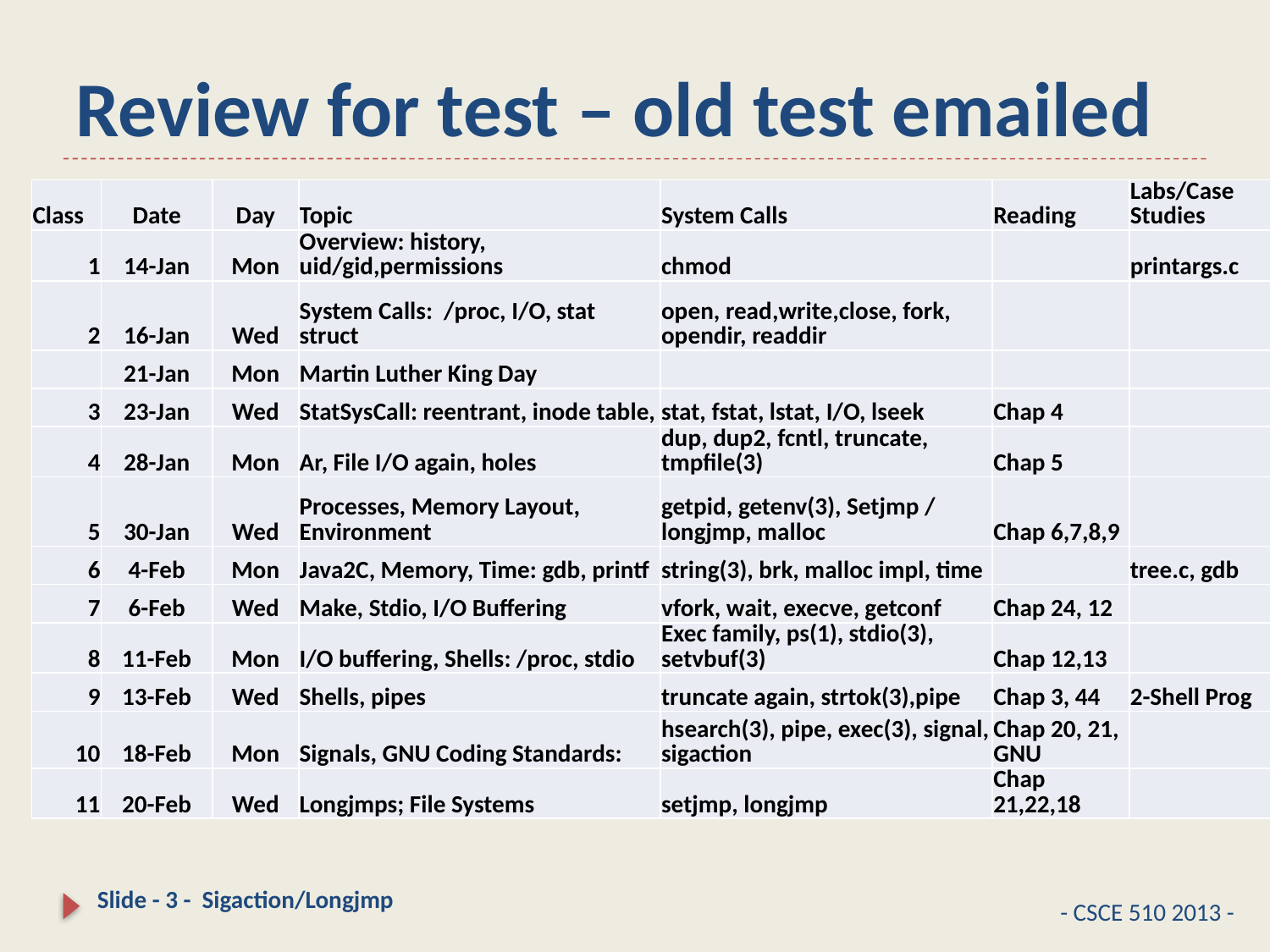

# Review for test – old test emailed
| Class | Date | Day | Topic | System Calls | Reading | Labs/Case Studies |
| --- | --- | --- | --- | --- | --- | --- |
| 1 | 14-Jan | Mon | Overview: history, uid/gid,permissions | chmod |  | printargs.c |
| 2 | 16-Jan | Wed | System Calls: /proc, I/O, stat struct | open, read,write,close, fork, opendir, readdir |  |  |
|  | 21-Jan | Mon | Martin Luther King Day |  |  |  |
| 3 | 23-Jan | Wed | StatSysCall: reentrant, inode table, | stat, fstat, lstat, I/O, lseek | Chap 4 |  |
| 4 | 28-Jan | Mon | Ar, File I/O again, holes | dup, dup2, fcntl, truncate, tmpfile(3) | Chap 5 |  |
| 5 | 30-Jan | Wed | Processes, Memory Layout, Environment | getpid, getenv(3), Setjmp / longjmp, malloc | Chap 6,7,8,9 |  |
| 6 | 4-Feb | Mon | Java2C, Memory, Time: gdb, printf | string(3), brk, malloc impl, time |  | tree.c, gdb |
| 7 | 6-Feb | Wed | Make, Stdio, I/O Buffering | vfork, wait, execve, getconf | Chap 24, 12 |  |
| 8 | 11-Feb | Mon | I/O buffering, Shells: /proc, stdio | Exec family, ps(1), stdio(3), setvbuf(3) | Chap 12,13 |  |
| 9 | 13-Feb | Wed | Shells, pipes | truncate again, strtok(3),pipe | Chap 3, 44 | 2-Shell Prog |
| 10 | 18-Feb | Mon | Signals, GNU Coding Standards: | hsearch(3), pipe, exec(3), signal, sigaction | Chap 20, 21, GNU |  |
| 11 | 20-Feb | Wed | Longjmps; File Systems | setjmp, longjmp | Chap 21,22,18 |  |
Slide - 3 -  Sigaction/Longjmp
- CSCE 510 2013 -